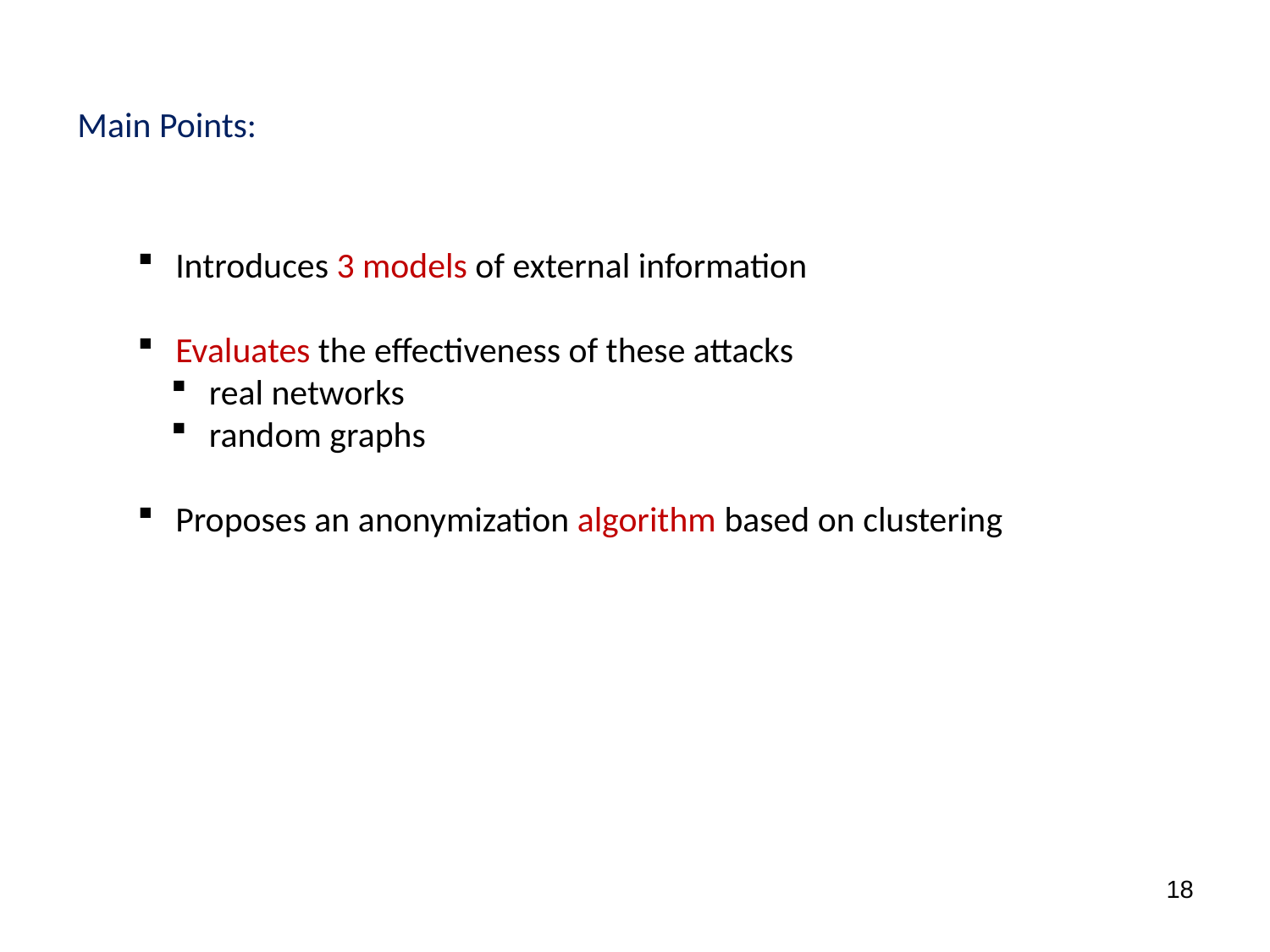

Main Points:
 Introduces 3 models of external information

 Evaluates the effectiveness of these attacks
 real networks
 random graphs

 Proposes an anonymization algorithm based on clustering

18